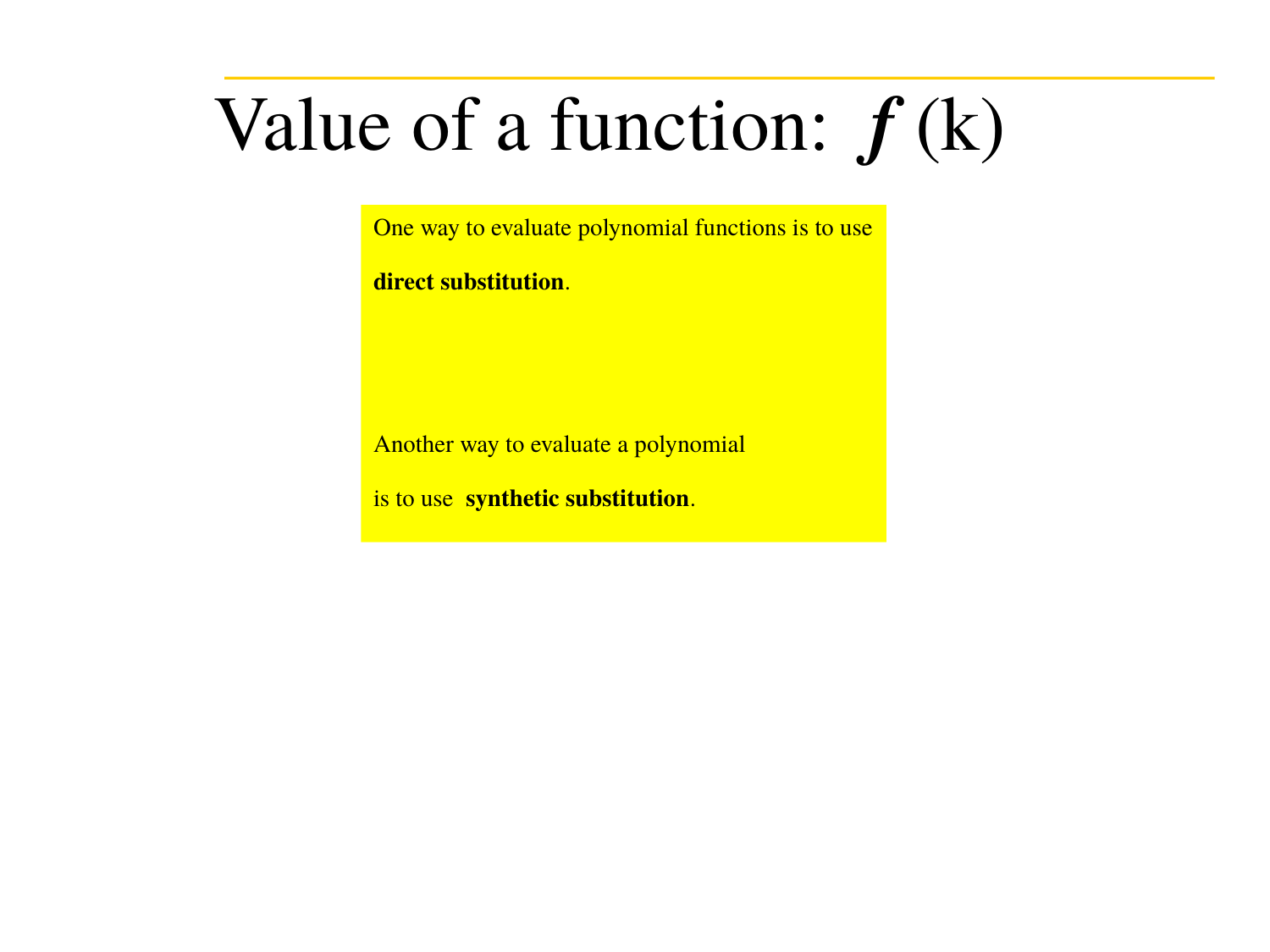

# Value of a function:  f (k)

One way to evaluate polynomial functions is to use
direct substitution.

Another way to evaluate a polynomial
is to use  synthetic substitution.